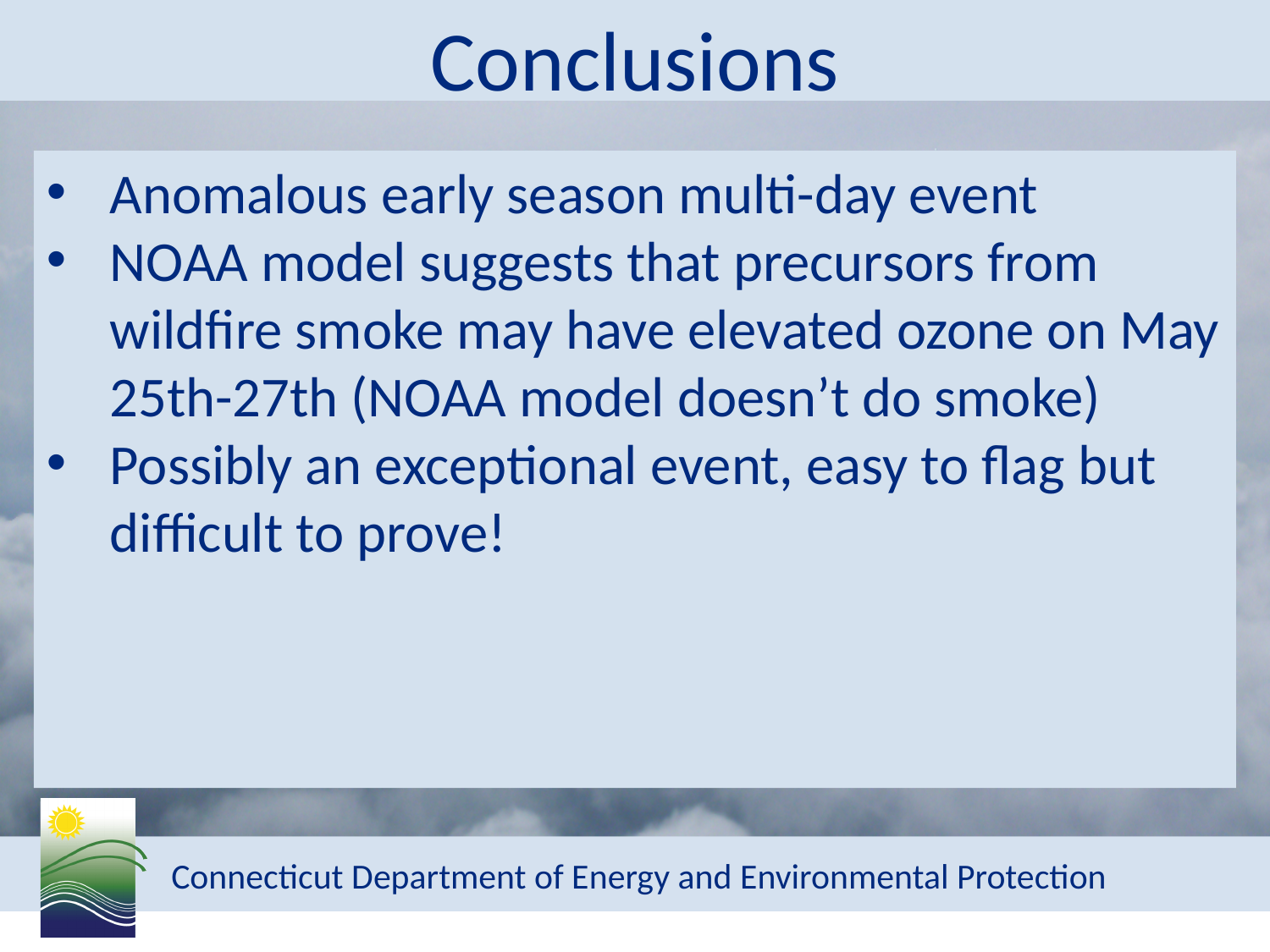

# Conclusions
Anomalous early season multi-day event
NOAA model suggests that precursors from wildfire smoke may have elevated ozone on May 25th-27th (NOAA model doesn’t do smoke)
Possibly an exceptional event, easy to flag but difficult to prove!